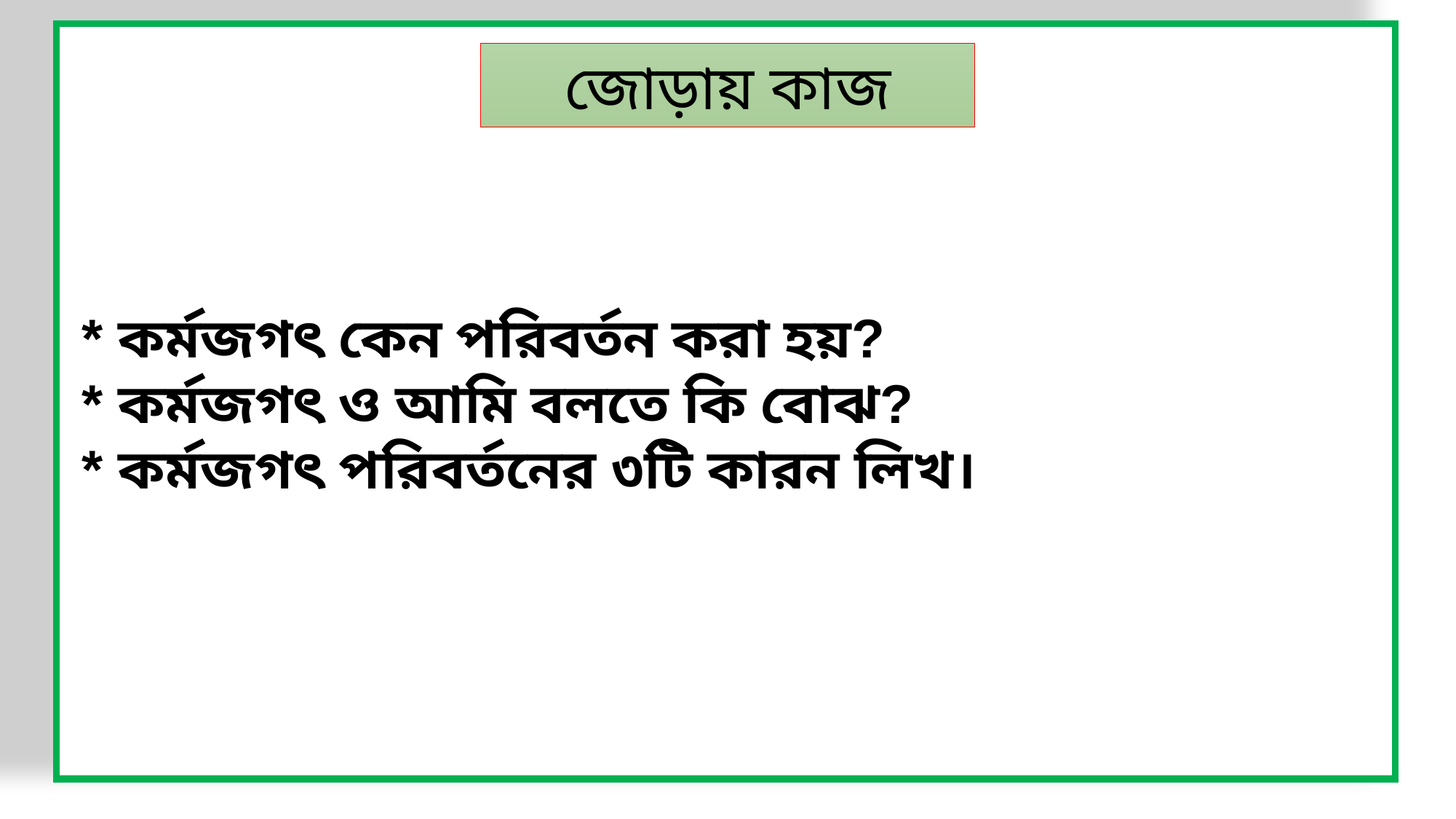

* কর্মজগৎ কেন পরিবর্তন করা হয়?
 * কর্মজগৎ ও আমি বলতে কি বোঝ?
 * কর্মজগৎ পরিবর্তনের ৩টি কারন লিখ।

#

জোড়ায় কাজ